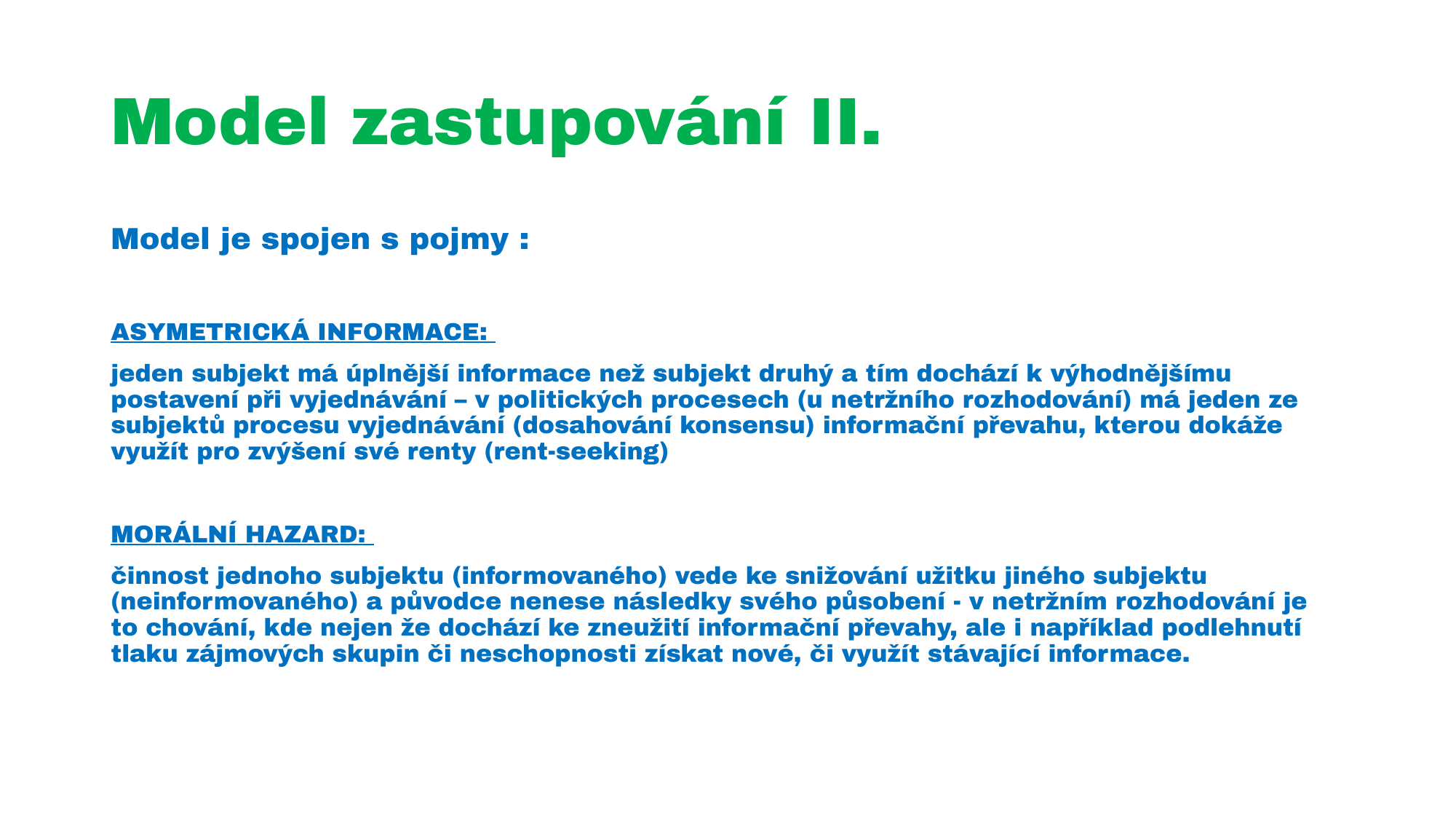

# Model zastupování II.
Model je spojen s pojmy :

ASYMETRICKÁ INFORMACE:
jeden subjekt má úplnější informace než subjekt druhý a tím dochází k výhodnějšímu postavení při vyjednávání – v politických procesech (u netržního rozhodování) má jeden ze subjektů procesu vyjednávání (dosahování konsensu) informační převahu, kterou dokáže využít pro zvýšení své renty (rent-seeking)

MORÁLNÍ HAZARD:
činnost jednoho subjektu (informovaného) vede ke snižování užitku jiného subjektu (neinformovaného) a původce nenese následky svého působení - v netržním rozhodování je to chování, kde nejen že dochází ke zneužití informační převahy, ale i například podlehnutí tlaku zájmových skupin či neschopnosti získat nové, či využít stávající informace.